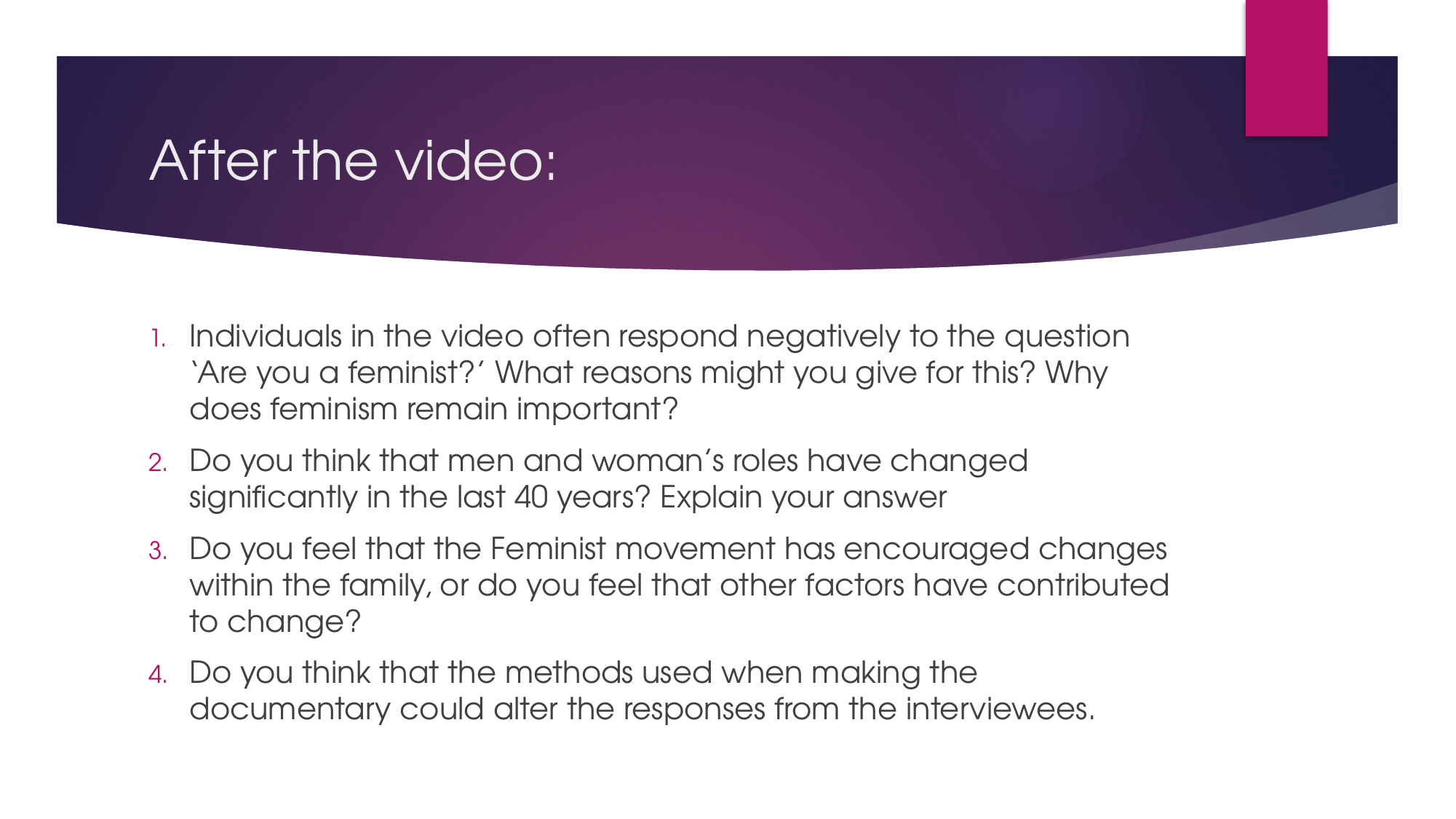

# After the video:
Individuals in the video often respond negatively to the question ‘Are you a feminist?’ What reasons might you give for this? Why does feminism remain important?
Do you think that men and woman’s roles have changed significantly in the last 40 years? Explain your answer
Do you feel that the Feminist movement has encouraged changes within the family, or do you feel that other factors have contributed to change?
Do you think that the methods used when making the documentary could alter the responses from the interviewees.